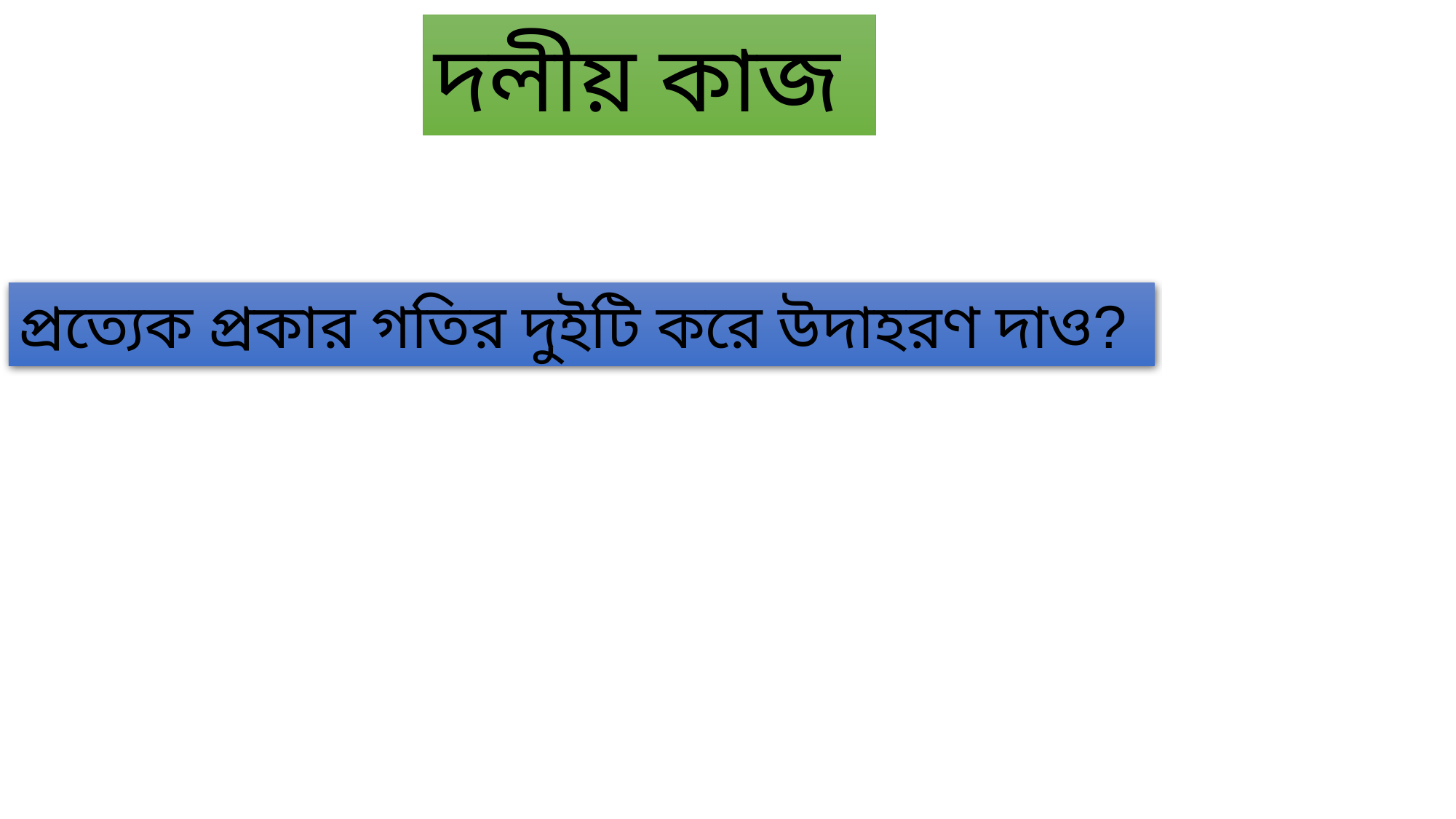

দলীয় কাজ
প্রত্যেক প্রকার গতির দুইটি করে উদাহরণ দাও?